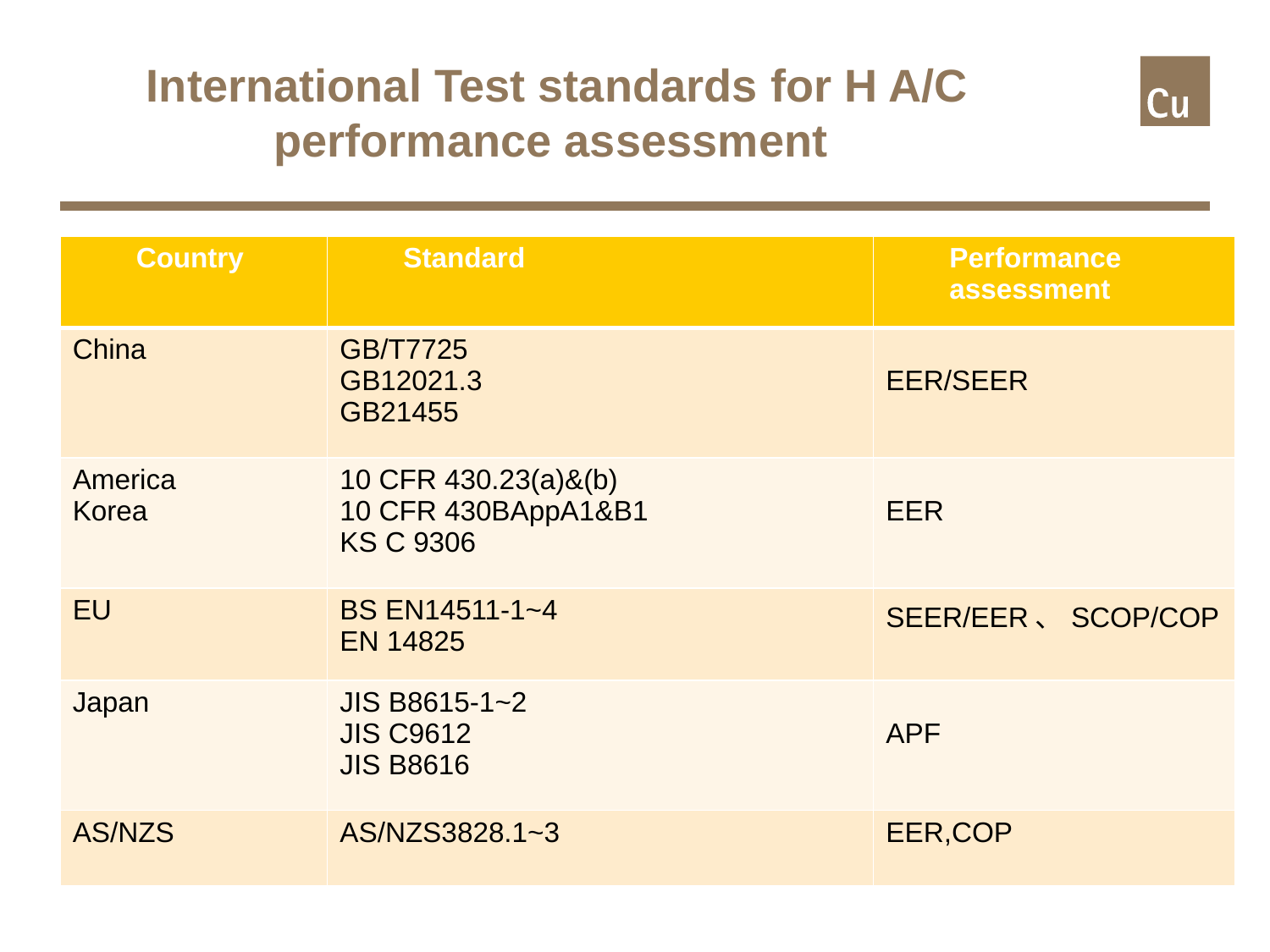

# International Test standards for H A/C performance assessment
| Country | Standard | Performance assessment |
| --- | --- | --- |
| China | GB/T7725 GB12021.3 GB21455 | EER/SEER |
| America Korea | 10 CFR 430.23(a)&(b) 10 CFR 430BAppA1&B1 KS C 9306 | EER |
| EU | BS EN14511-1~4 EN 14825 | SEER/EER、SCOP/COP |
| Japan | JIS B8615-1~2 JIS C9612 JIS B8616 | APF |
| AS/NZS | AS/NZS3828.1~3 | EER,COP |